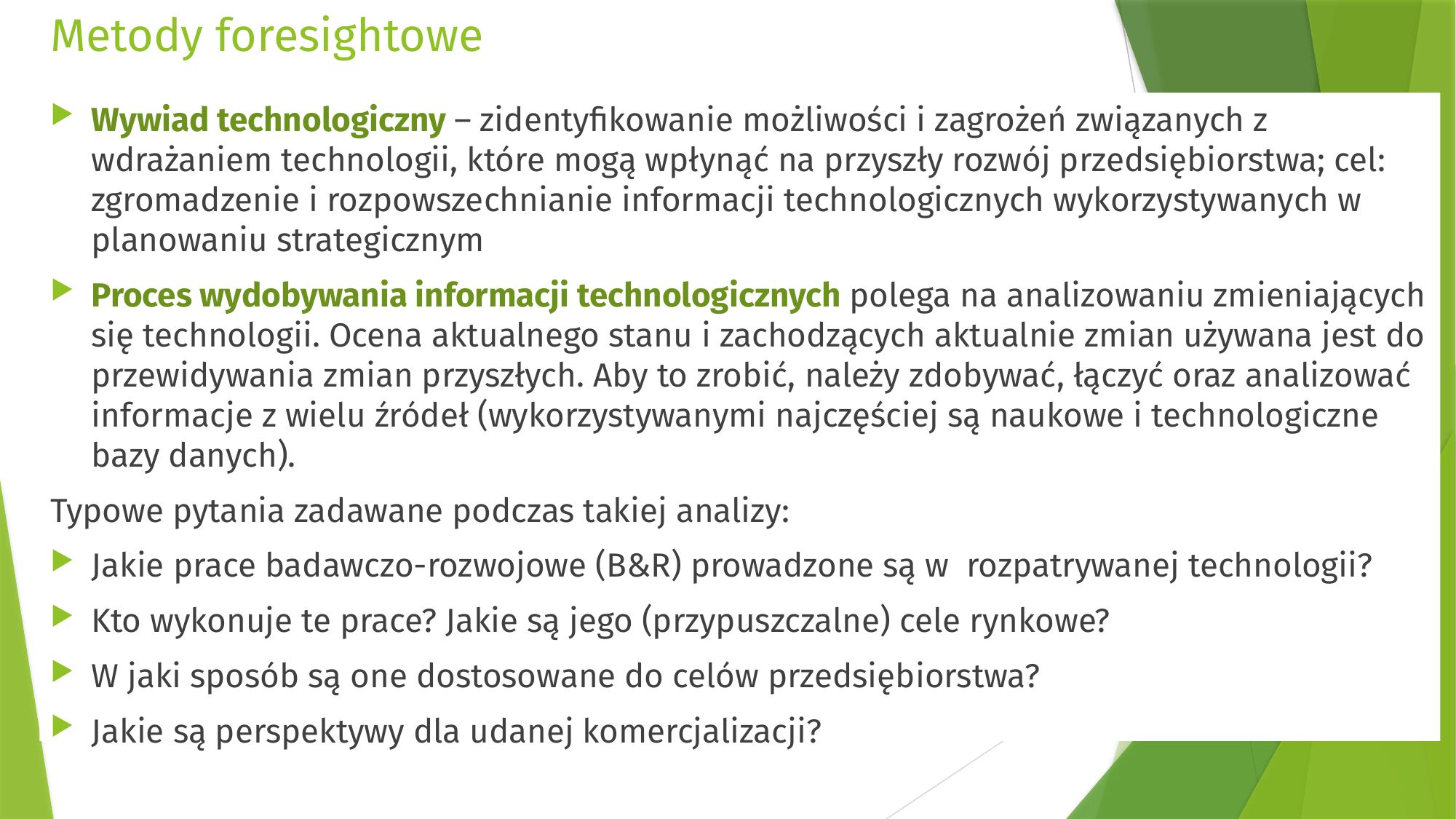

# Metody foresightowe
Wywiad technologiczny – zidentyfikowanie możliwości i zagrożeń związanych z wdrażaniem technologii, które mogą wpłynąć na przyszły rozwój przedsiębiorstwa; cel: zgromadzenie i rozpowszechnianie informacji technologicznych wykorzystywanych w planowaniu strategicznym
Proces wydobywania informacji technologicznych polega na analizowaniu zmieniających się technologii. Ocena aktualnego stanu i zachodzących aktualnie zmian używana jest do przewidywania zmian przyszłych. Aby to zrobić, należy zdobywać, łączyć oraz analizować informacje z wielu źródeł (wykorzystywanymi najczęściej są naukowe i technologiczne bazy danych).
Typowe pytania zadawane podczas takiej analizy:
Jakie prace badawczo-rozwojowe (B&R) prowadzone są w  rozpatrywanej technologii?
Kto wykonuje te prace? Jakie są jego (przypuszczalne) cele rynkowe?
W jaki sposób są one dostosowane do celów przedsiębiorstwa?
Jakie są perspektywy dla udanej komercjalizacji?